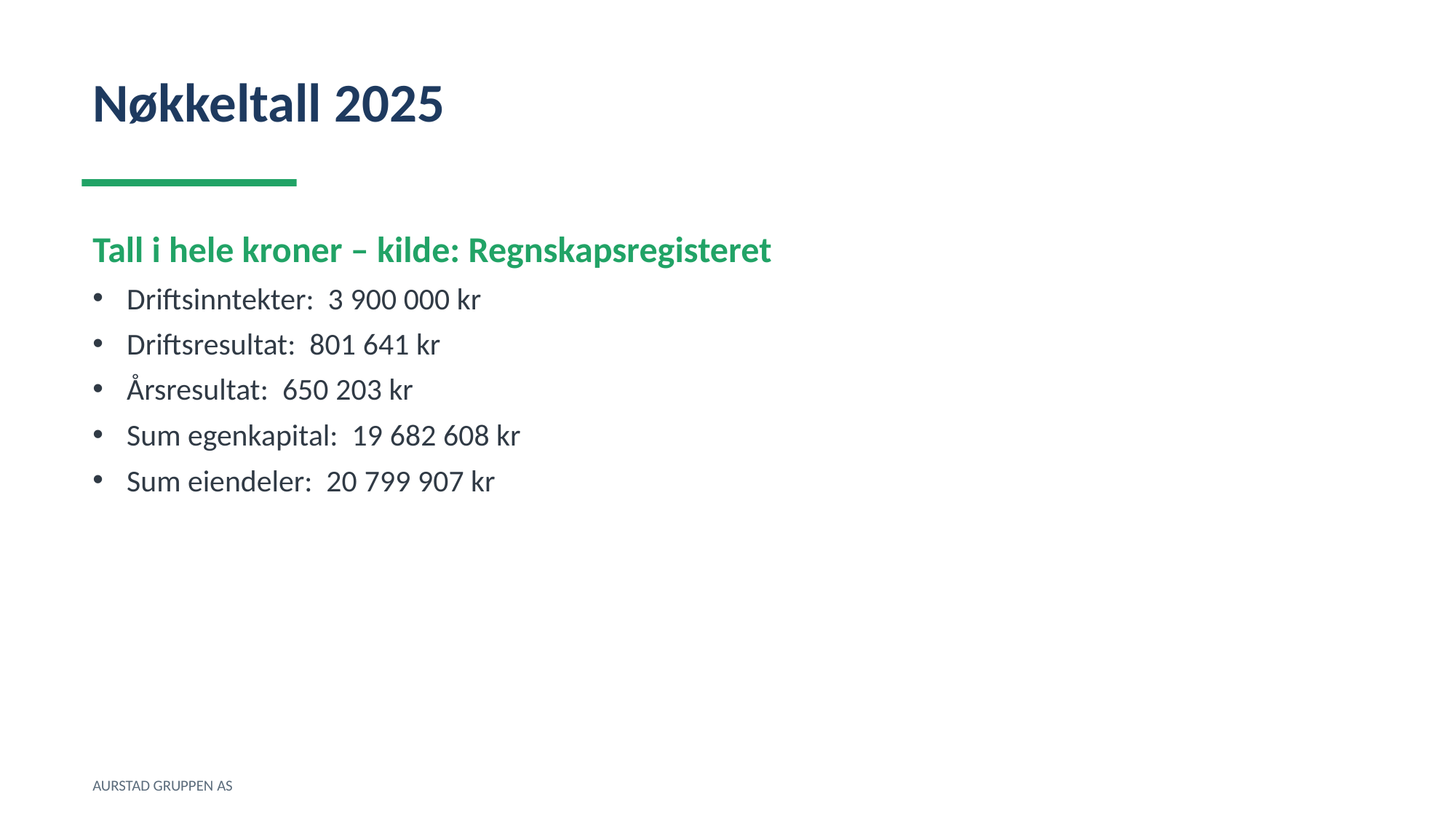

Nøkkeltall 2025

Tall i hele kroner – kilde: Regnskapsregisteret
Driftsinntekter:  3 900 000 kr
Driftsresultat:  801 641 kr
Årsresultat:  650 203 kr
Sum egenkapital:  19 682 608 kr
Sum eiendeler:  20 799 907 kr
AURSTAD GRUPPEN AS